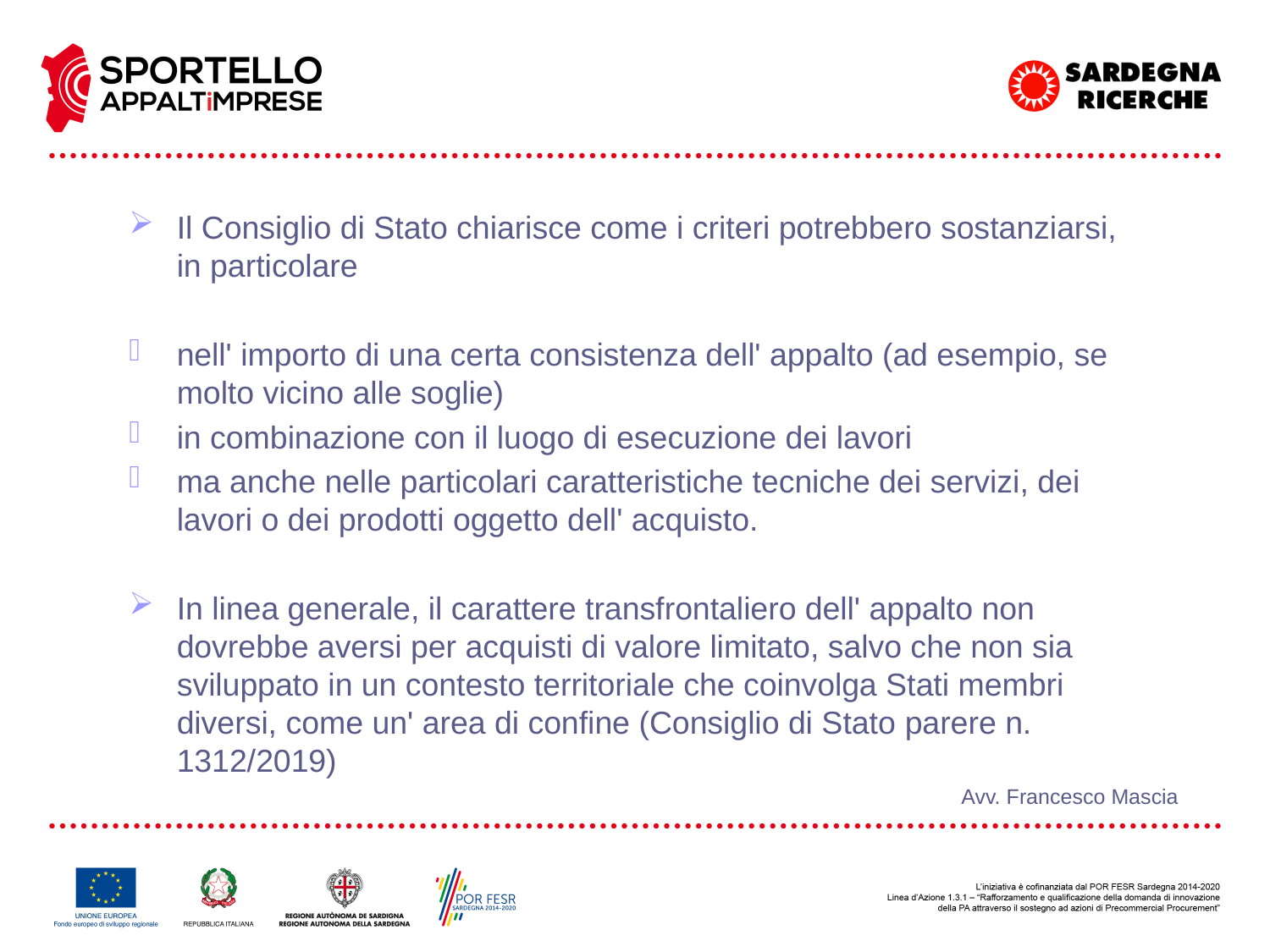

Il Consiglio di Stato chiarisce come i criteri potrebbero sostanziarsi, in particolare

nell' importo di una certa consistenza dell' appalto (ad esempio, se molto vicino alle soglie)
in combinazione con il luogo di esecuzione dei lavori
ma anche nelle particolari caratteristiche tecniche dei servizi, dei lavori o dei prodotti oggetto dell' acquisto.

In linea generale, il carattere transfrontaliero dell' appalto non dovrebbe aversi per acquisti di valore limitato, salvo che non sia sviluppato in un contesto territoriale che coinvolga Stati membri diversi, come un' area di confine (Consiglio di Stato parere n. 1312/2019)

Avv. Francesco Mascia